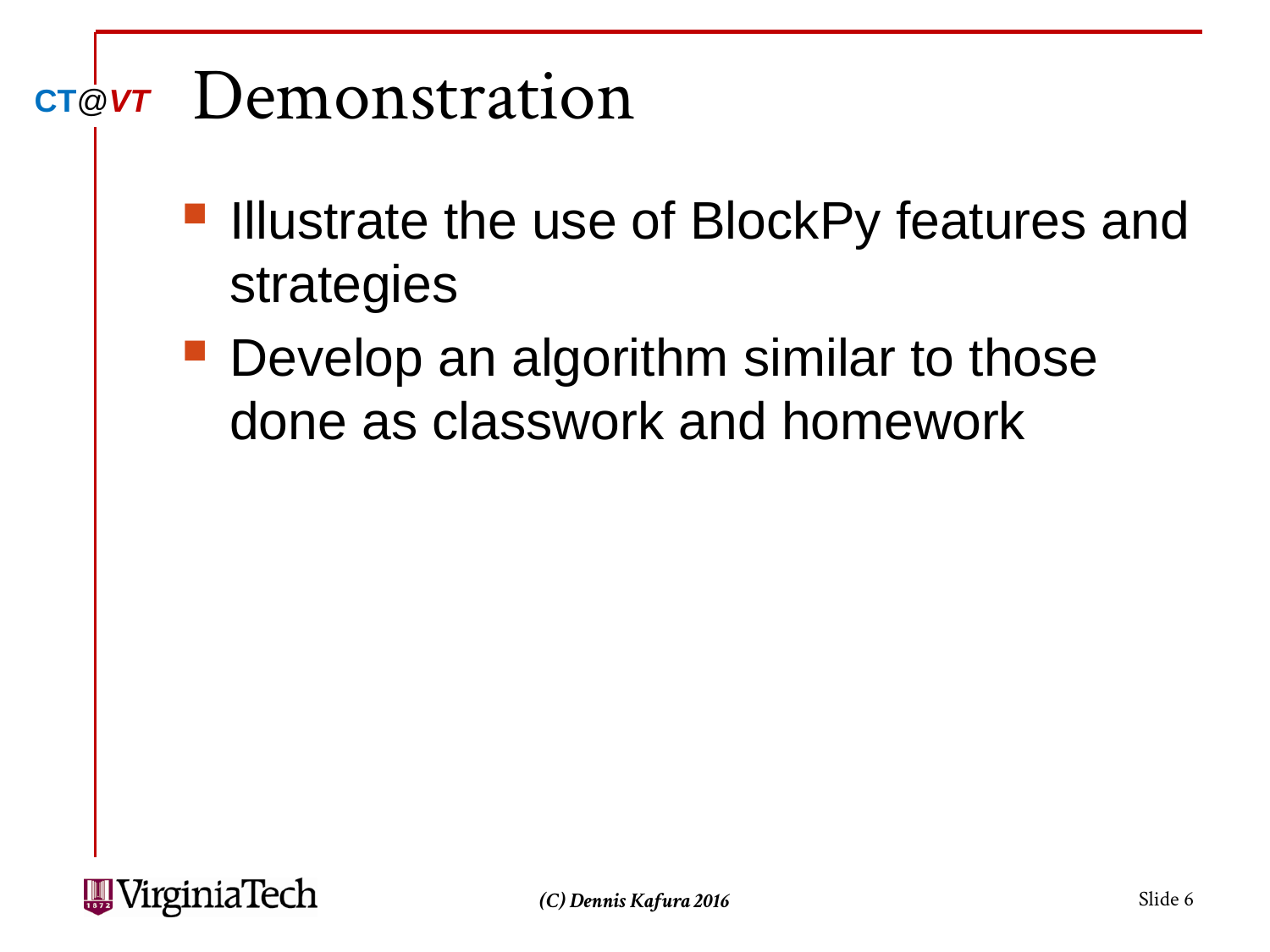

# Demonstration
Illustrate the use of BlockPy features and strategies
Develop an algorithm similar to those done as classwork and homework
 Slide 6
(C) Dennis Kafura 2016